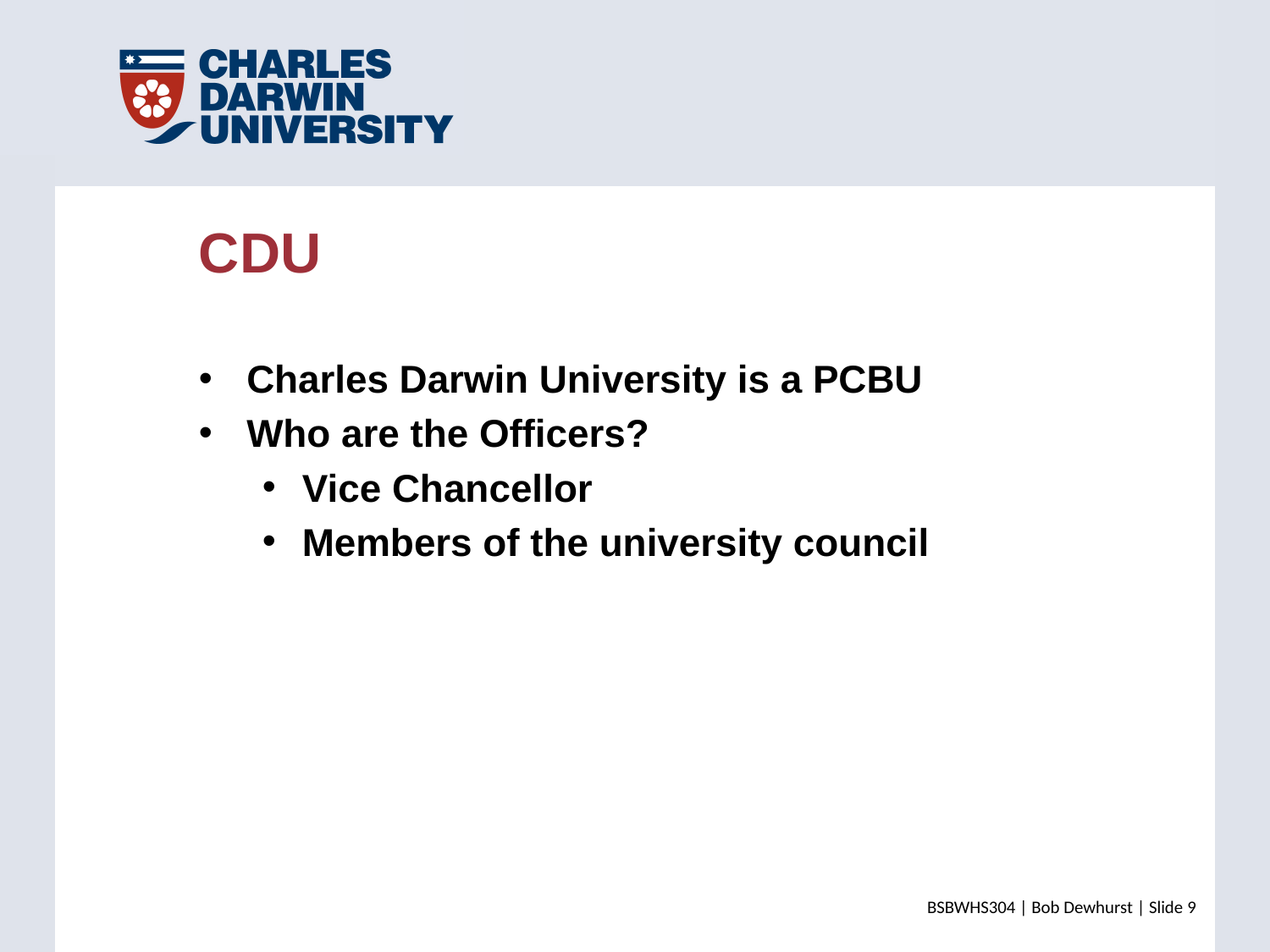

CDU
Charles Darwin University is a PCBU
Who are the Officers?
Vice Chancellor
Members of the university council